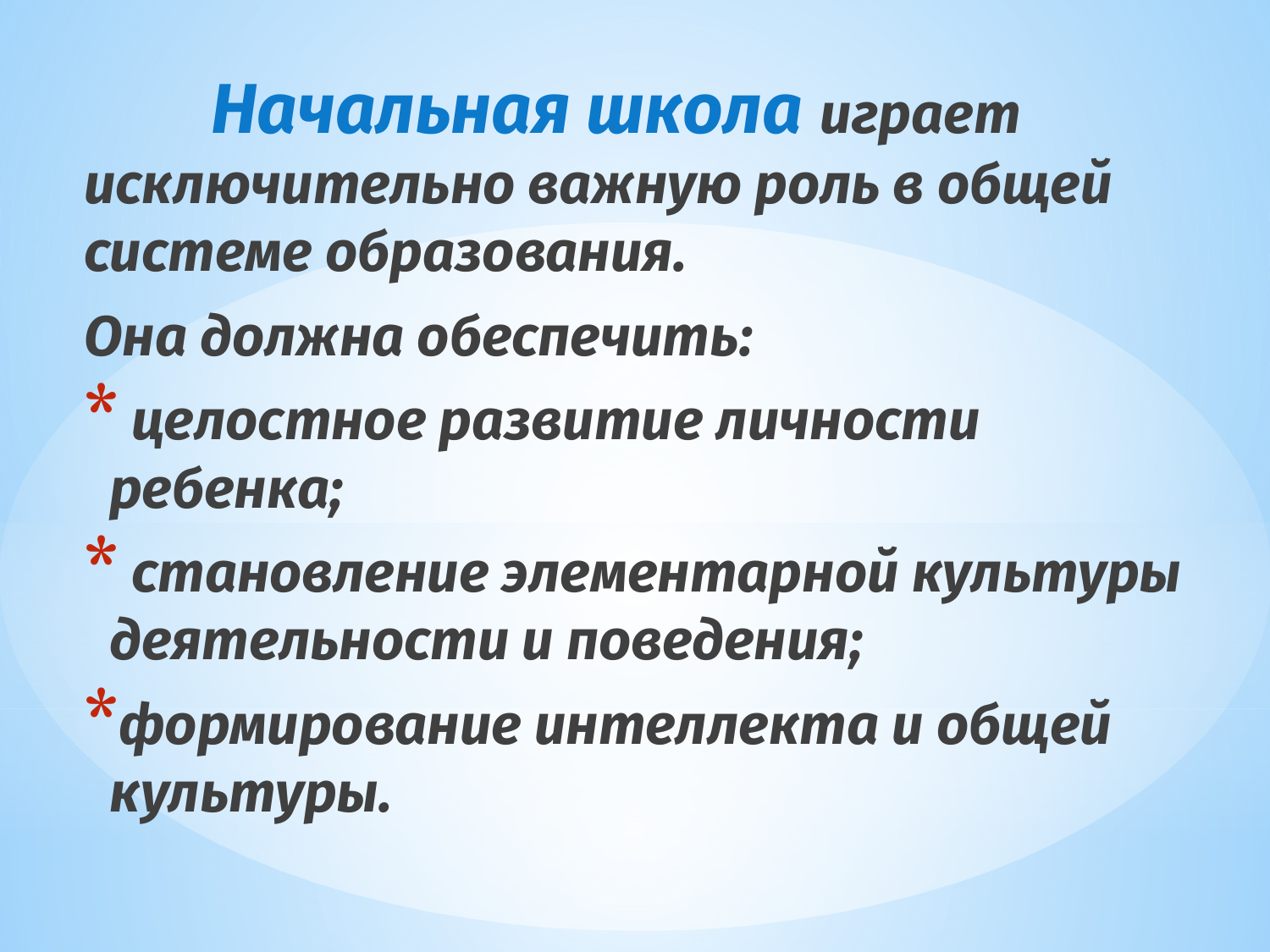

Начальная школа  играет исключительно важную роль в общей системе образования.
Она должна обеспечить:
 целостное развитие личности ребенка;
 становление элементарной культуры деятельности и поведения;
формирование интеллекта и общей культуры.

#